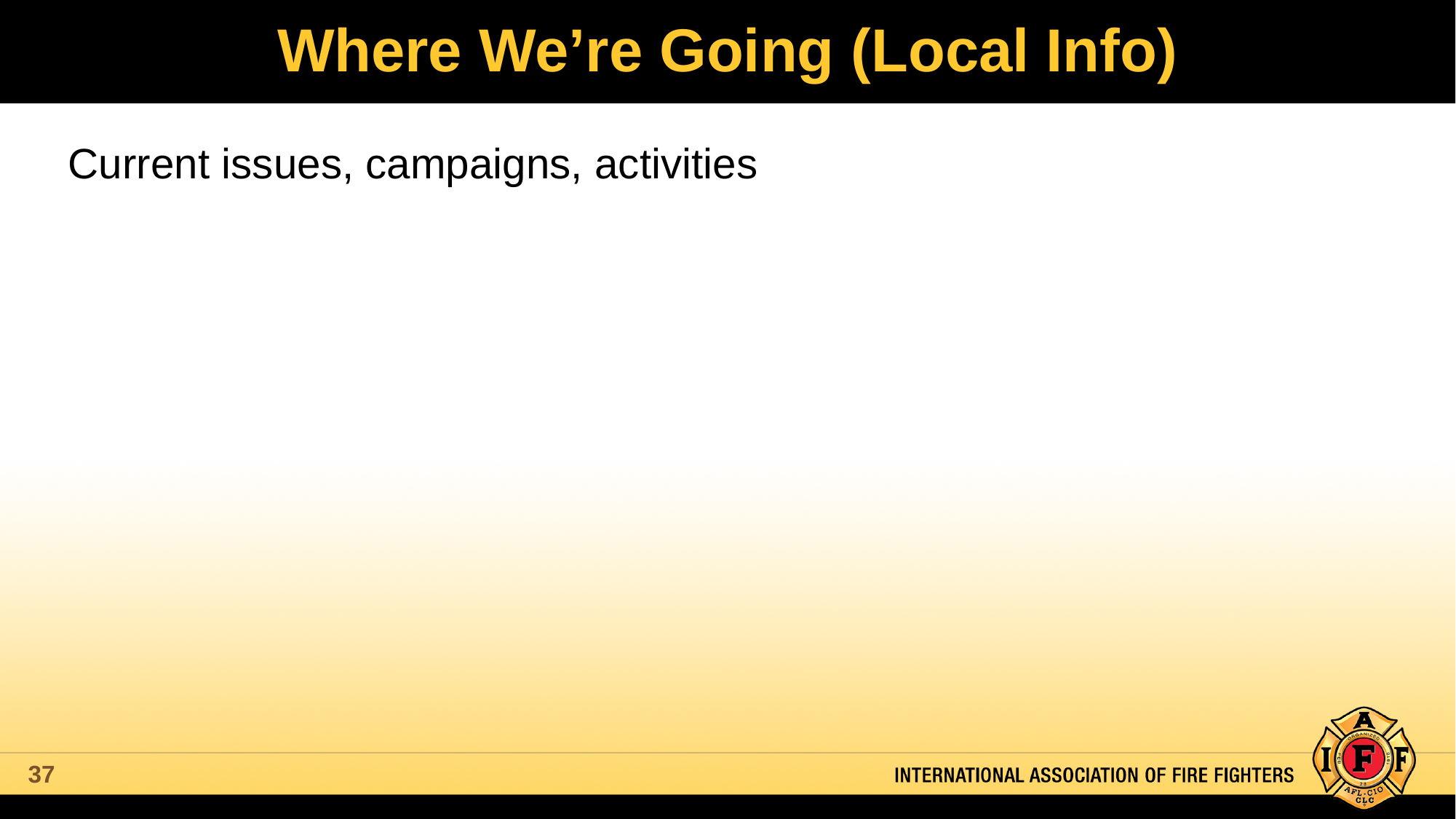

# Where We’re Going (Local Info)
Current issues, campaigns, activities